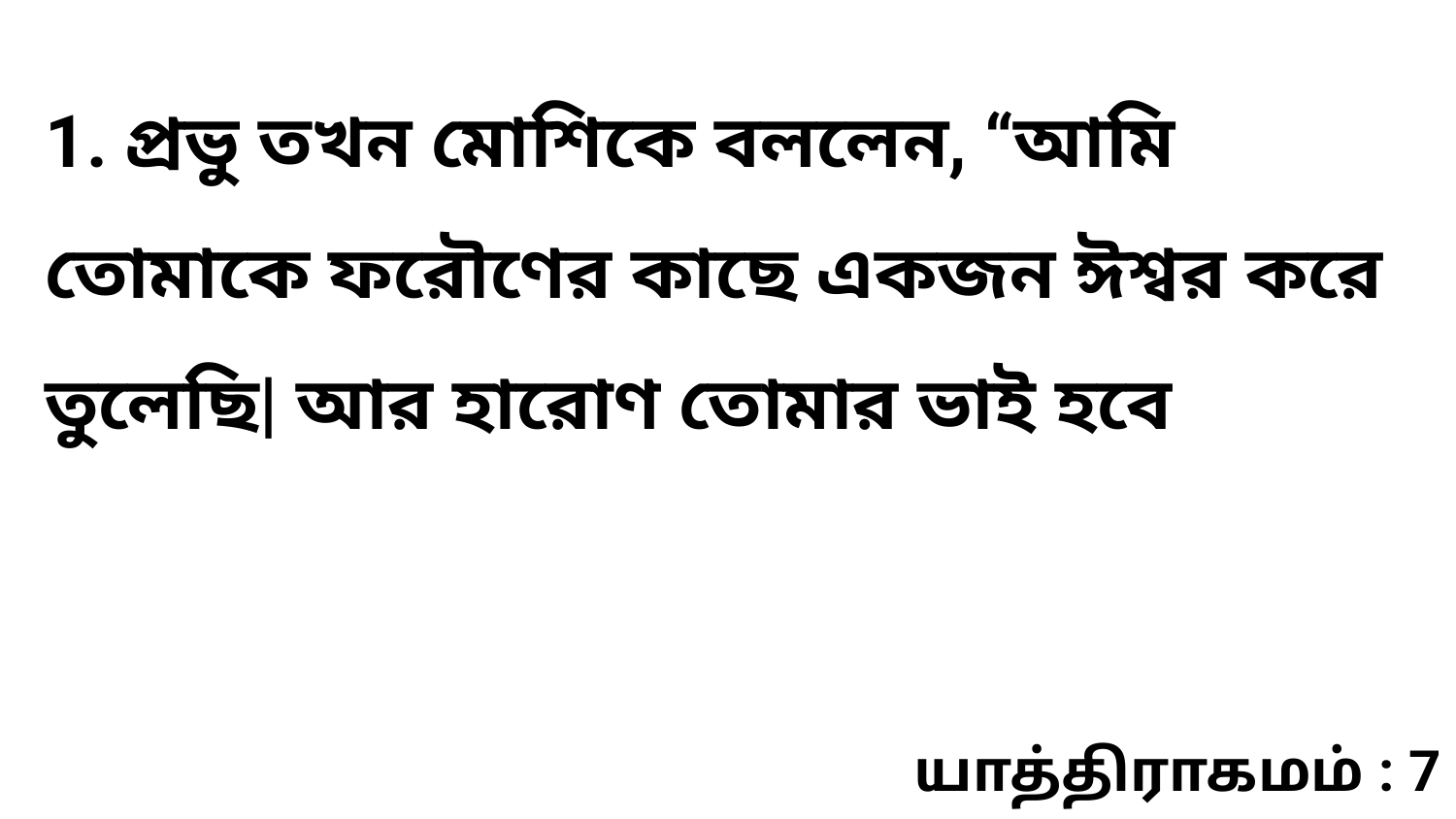

1. প্রভু তখন মোশিকে বললেন, “আমি তোমাকে ফরৌণের কাছে একজন ঈশ্বর করে তুলেছি| আর হারোণ তোমার ভাই হবে
யாத்திராகமம் : 7